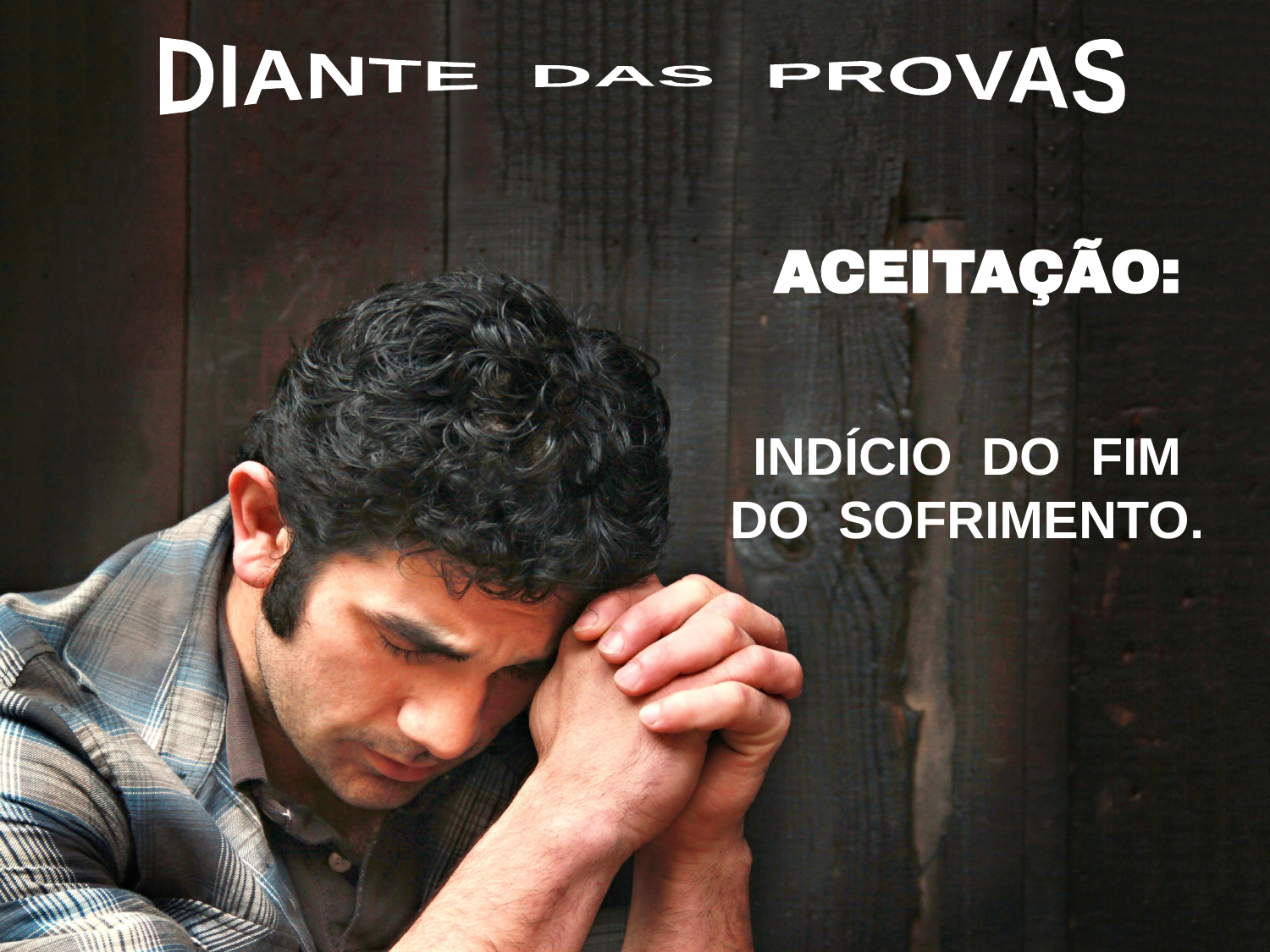

DIANTE  DAS  PROVAS
 ACEITAÇÃO:

INDÍCIO  DO  FIM
DO  SOFRIMENTO.